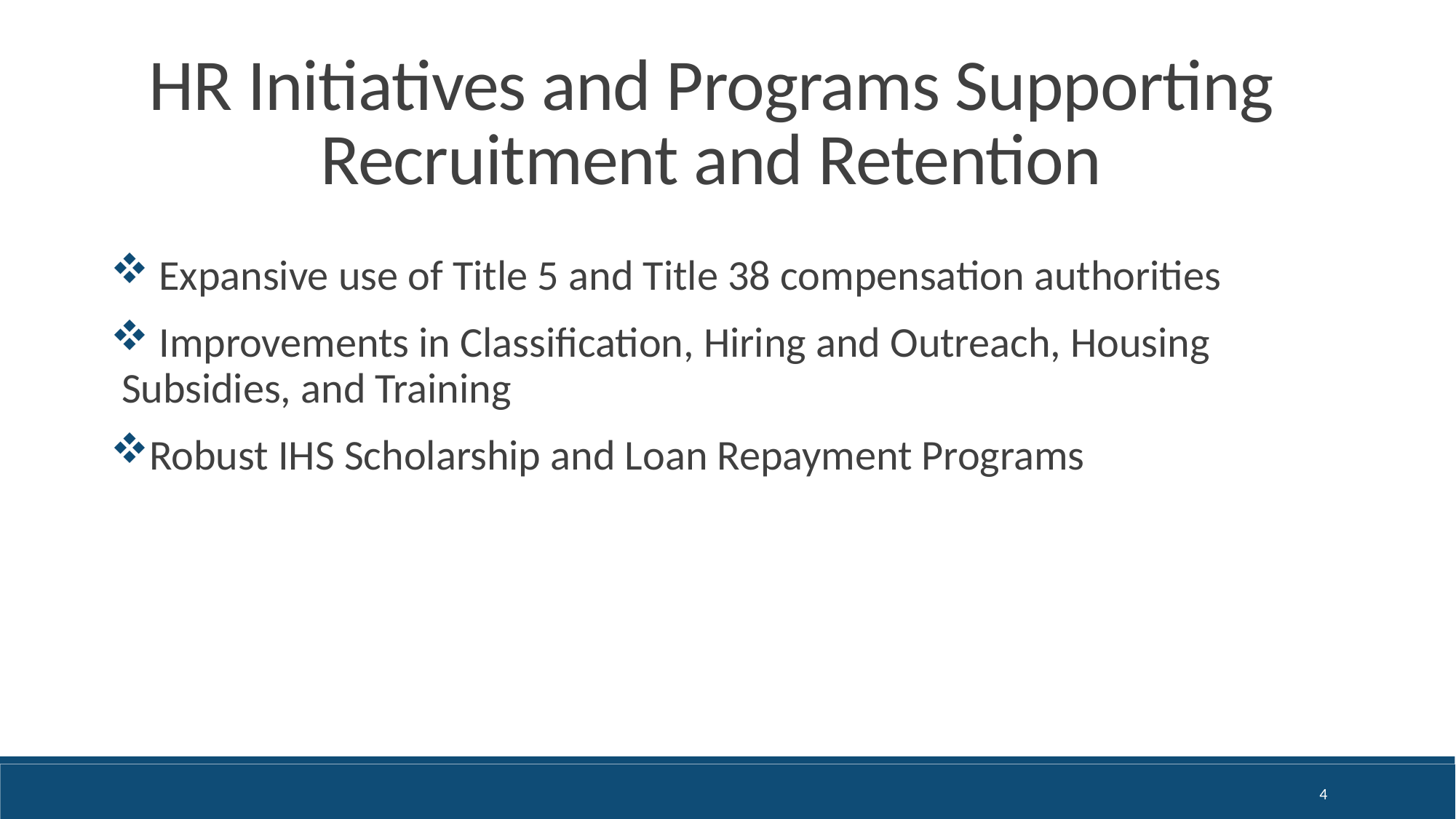

HR Initiatives and Programs Supporting Recruitment and Retention
 Expansive use of Title 5 and Title 38 compensation authorities
 Improvements in Classification, Hiring and Outreach, Housing Subsidies, and Training
Robust IHS Scholarship and Loan Repayment Programs

4